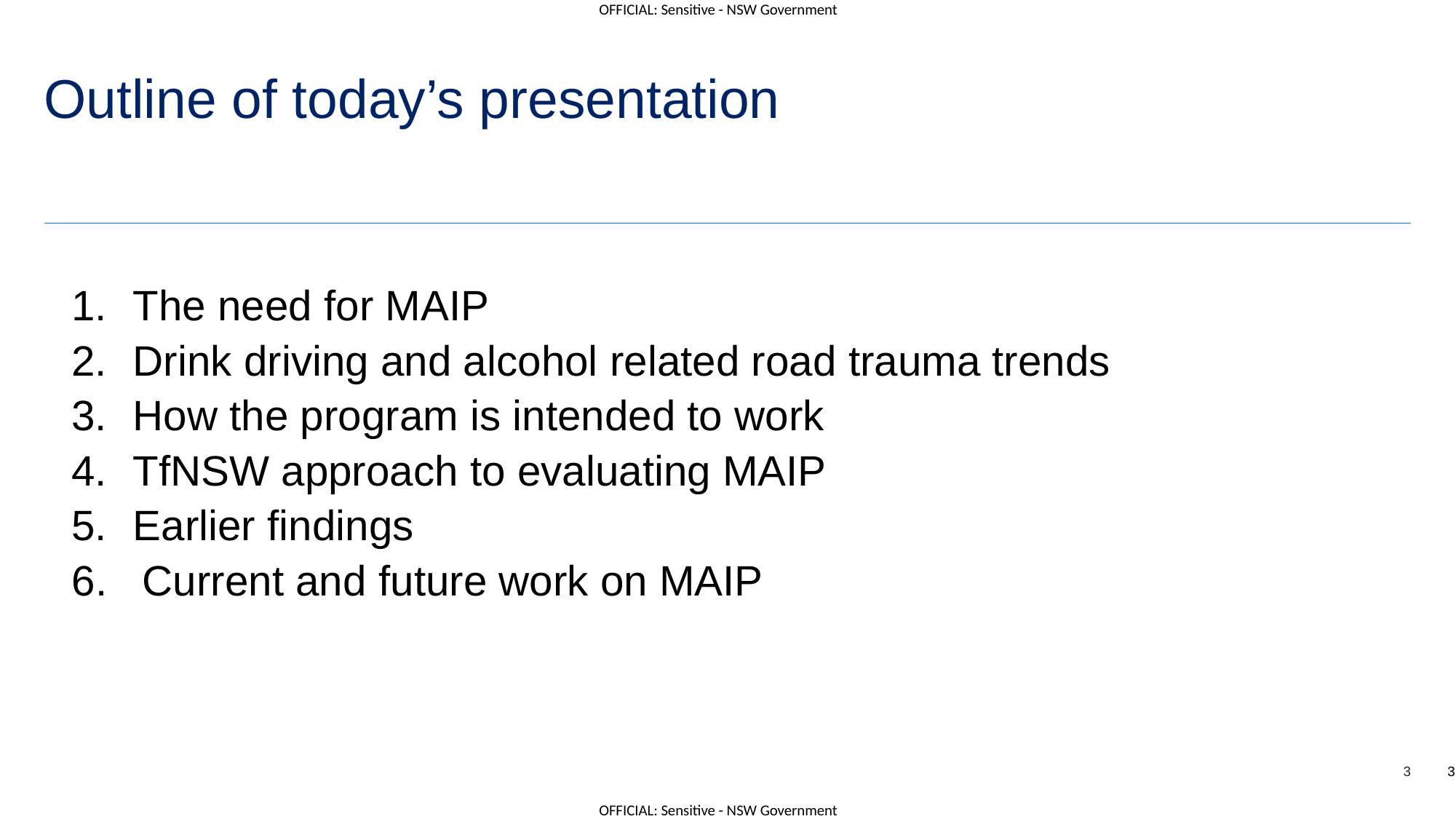

# Outline of today’s presentation
The need for MAIP
Drink driving and alcohol related road trauma trends
How the program is intended to work
TfNSW approach to evaluating MAIP
Earlier findings
6.   Current and future work on MAIP

3
3
3